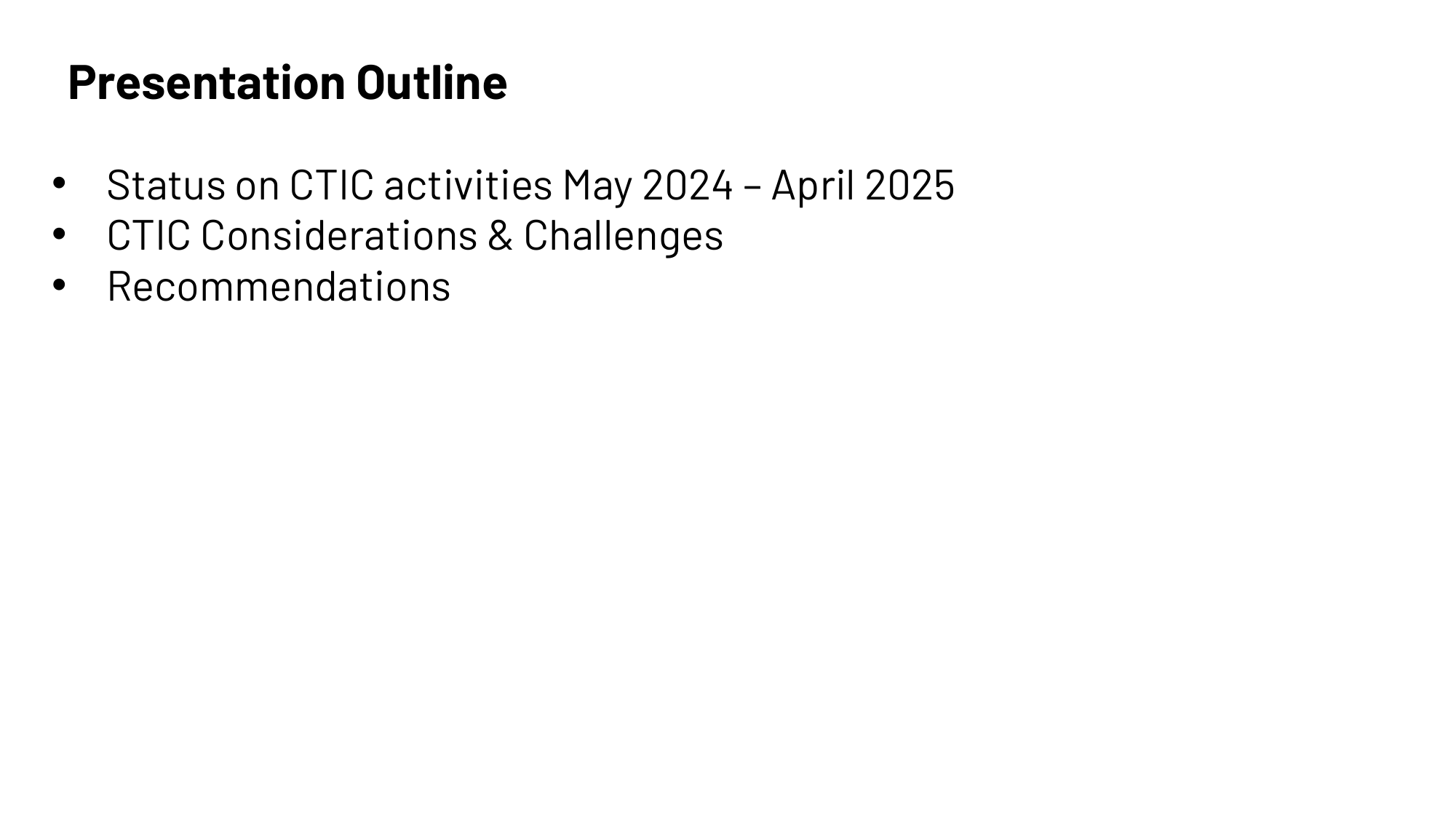

Presentation Outline
Status on CTIC activities May 2024 – April 2025
CTIC Considerations & Challenges
Recommendations